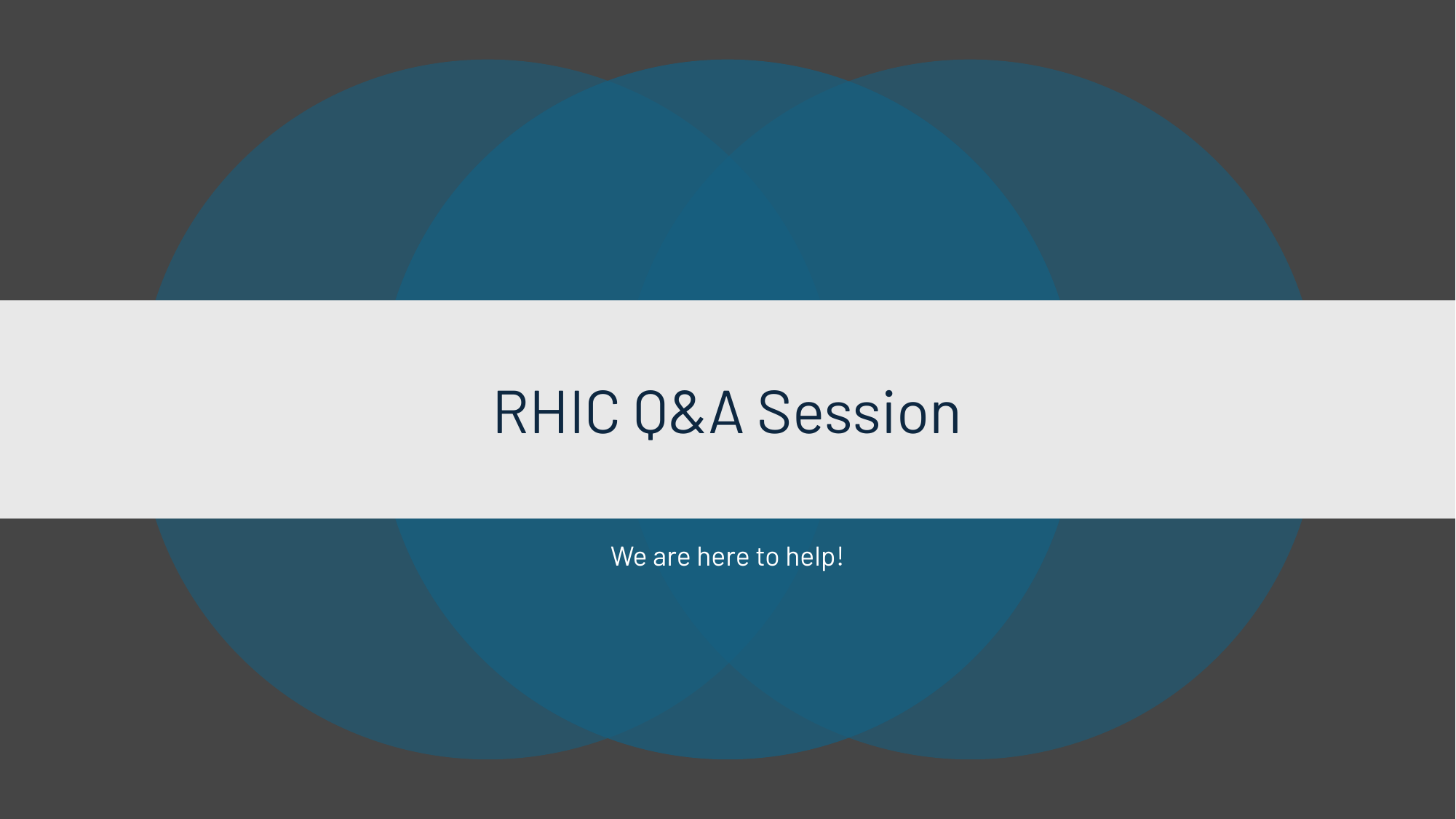

# RHIC Q&A Session
We are here to help!